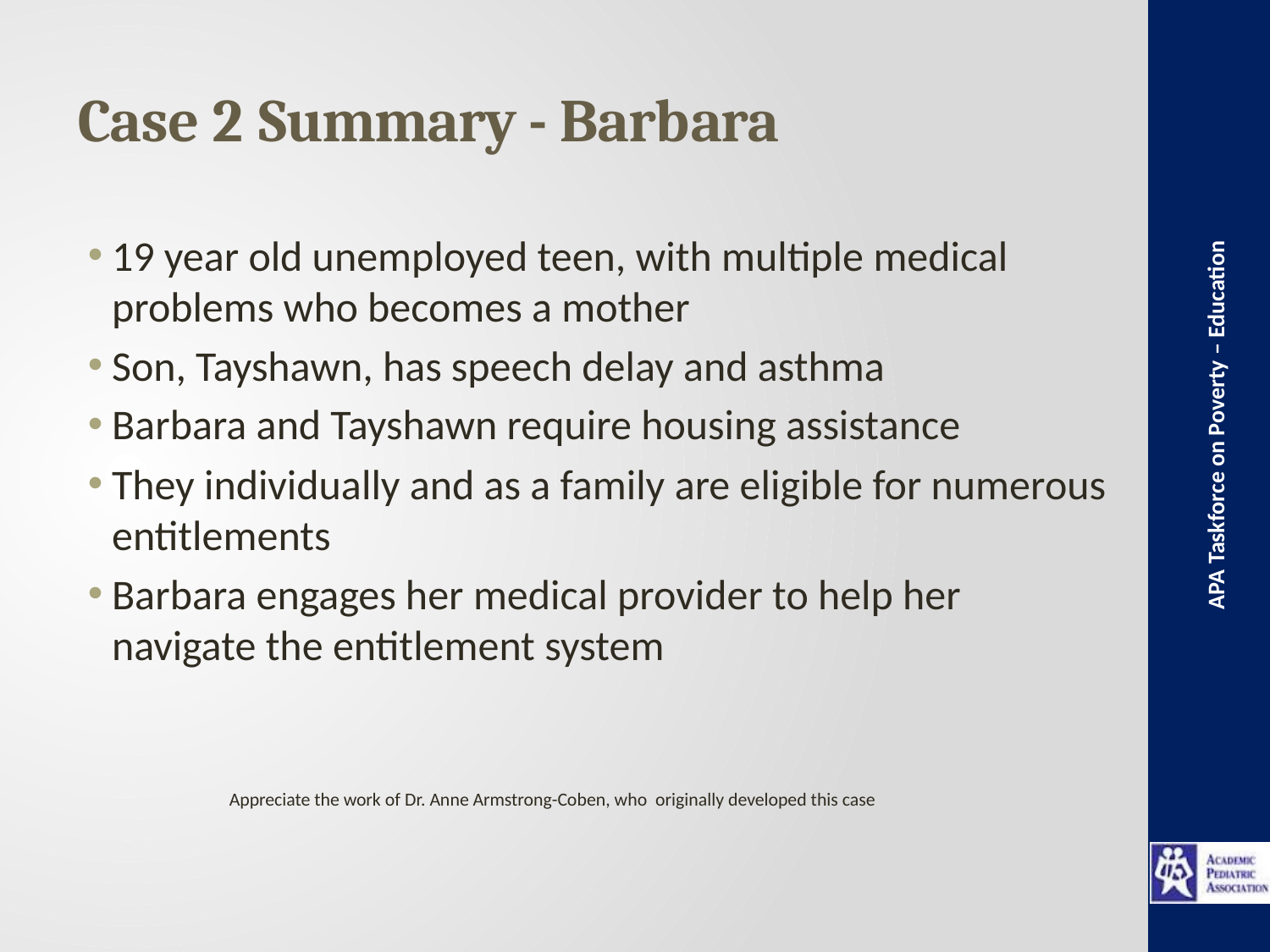

# Case 2 Summary - Barbara
19 year old unemployed teen, with multiple medical problems who becomes a mother
Son, Tayshawn, has speech delay and asthma
Barbara and Tayshawn require housing assistance
They individually and as a family are eligible for numerous entitlements
Barbara engages her medical provider to help her navigate the entitlement system

Appreciate the work of Dr. Anne Armstrong-Coben, who  originally developed this case